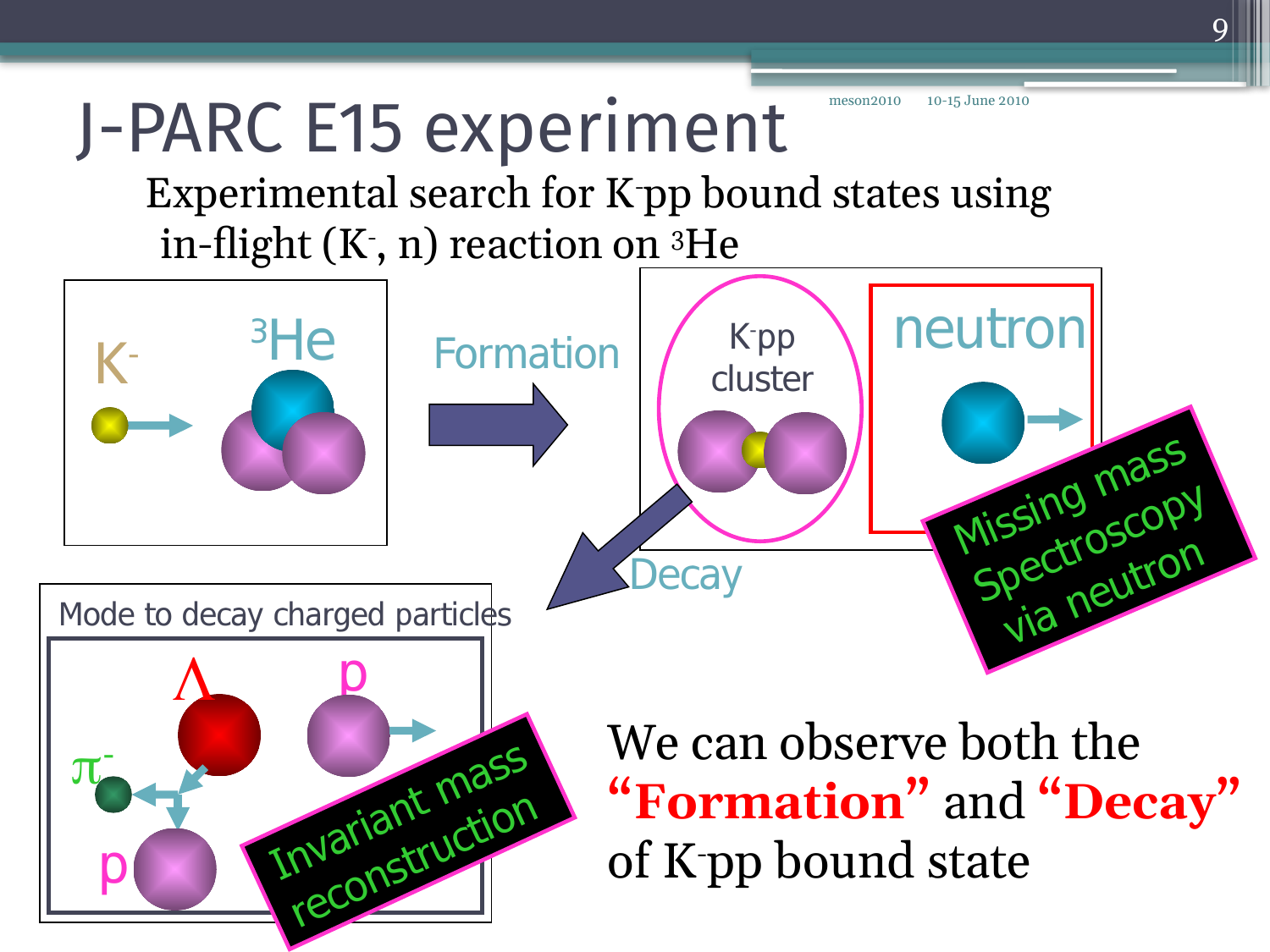

9
# J-PARC E15 experiment
meson2010
10-15 June 2010
  Experimental search for K-pp bound states using in-flight (K-, n) reaction on 3He

neutron
K-pp
cluster

3He
K-

Formation

Missing mass
Spectroscopy
via neutron

Decay

Mode to decay charged particles
p
Λ

π-

p

We can observe both the
“Formation” and “Decay”
of K-pp bound state
Invariant mass reconstruction